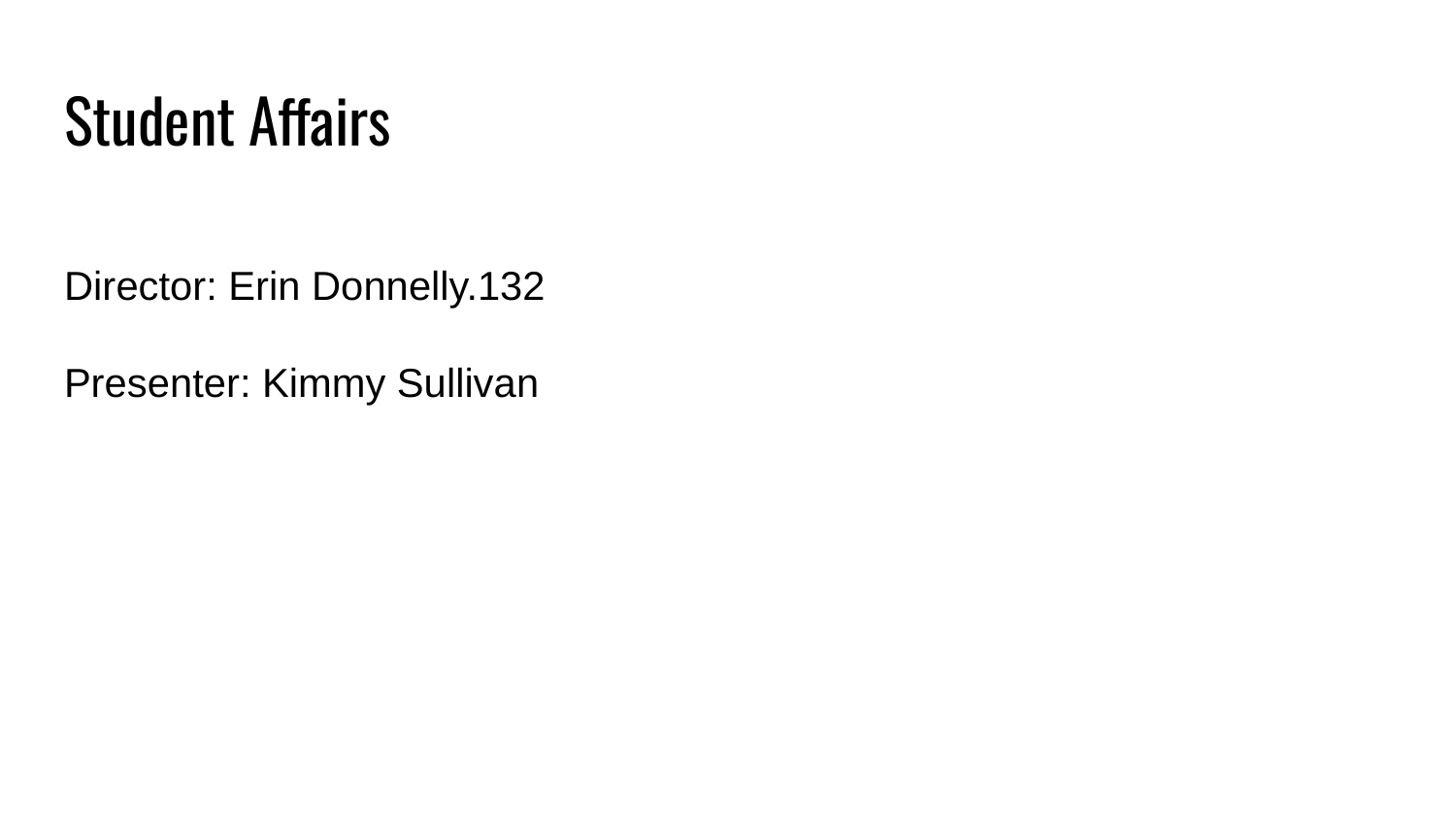

# Student Affairs

Director: Erin Donnelly.132
Presenter: Kimmy Sullivan